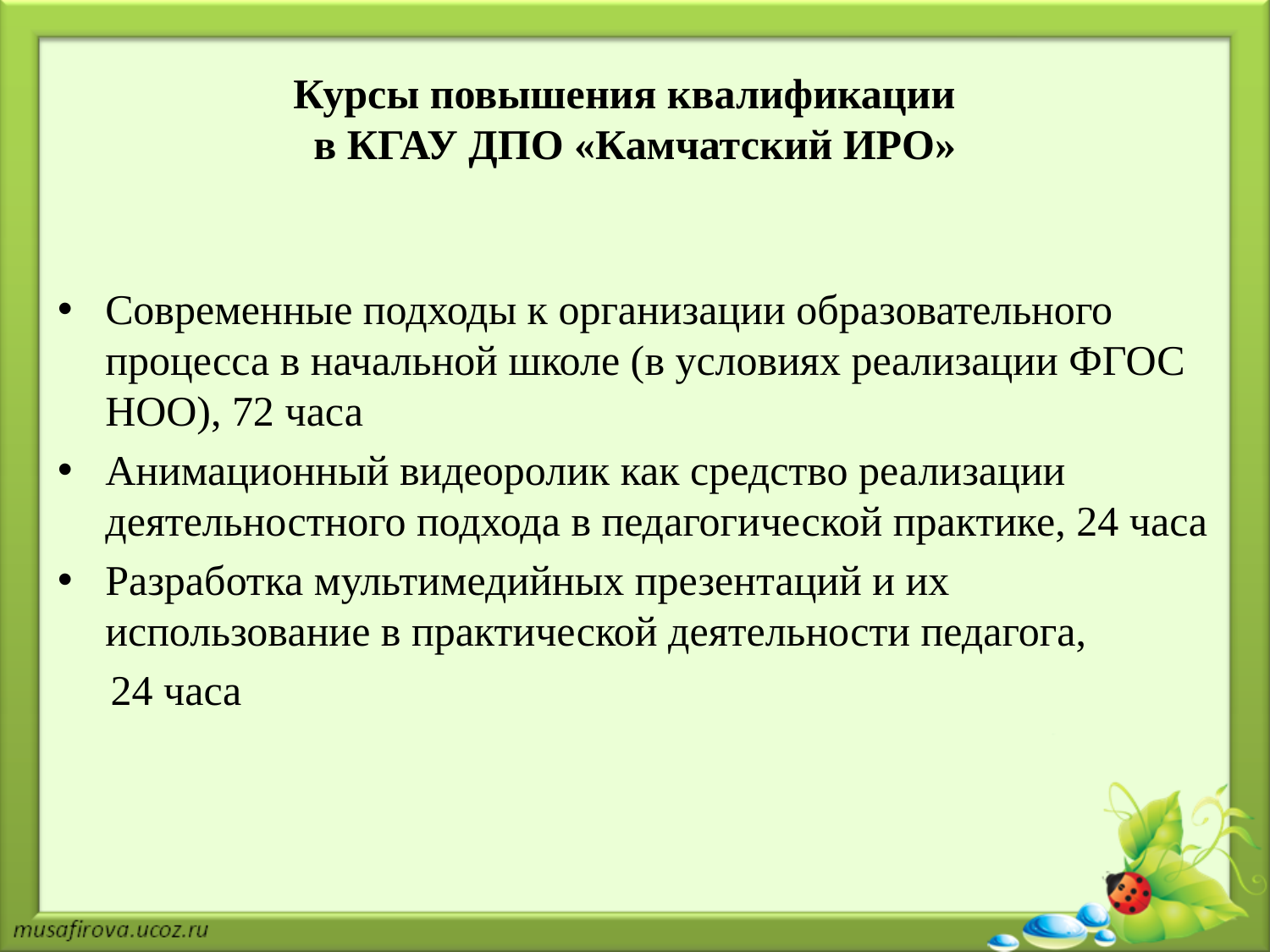

# Курсы повышения квалификации в КГАУ ДПО «Камчатский ИРО»
Современные подходы к организации образовательного процесса в начальной школе (в условиях реализации ФГОС НОО), 72 часа
Анимационный видеоролик как средство реализации деятельностного подхода в педагогической практике, 24 часа
Разработка мультимедийных презентаций и их использование в практической деятельности педагога,
     24 часа